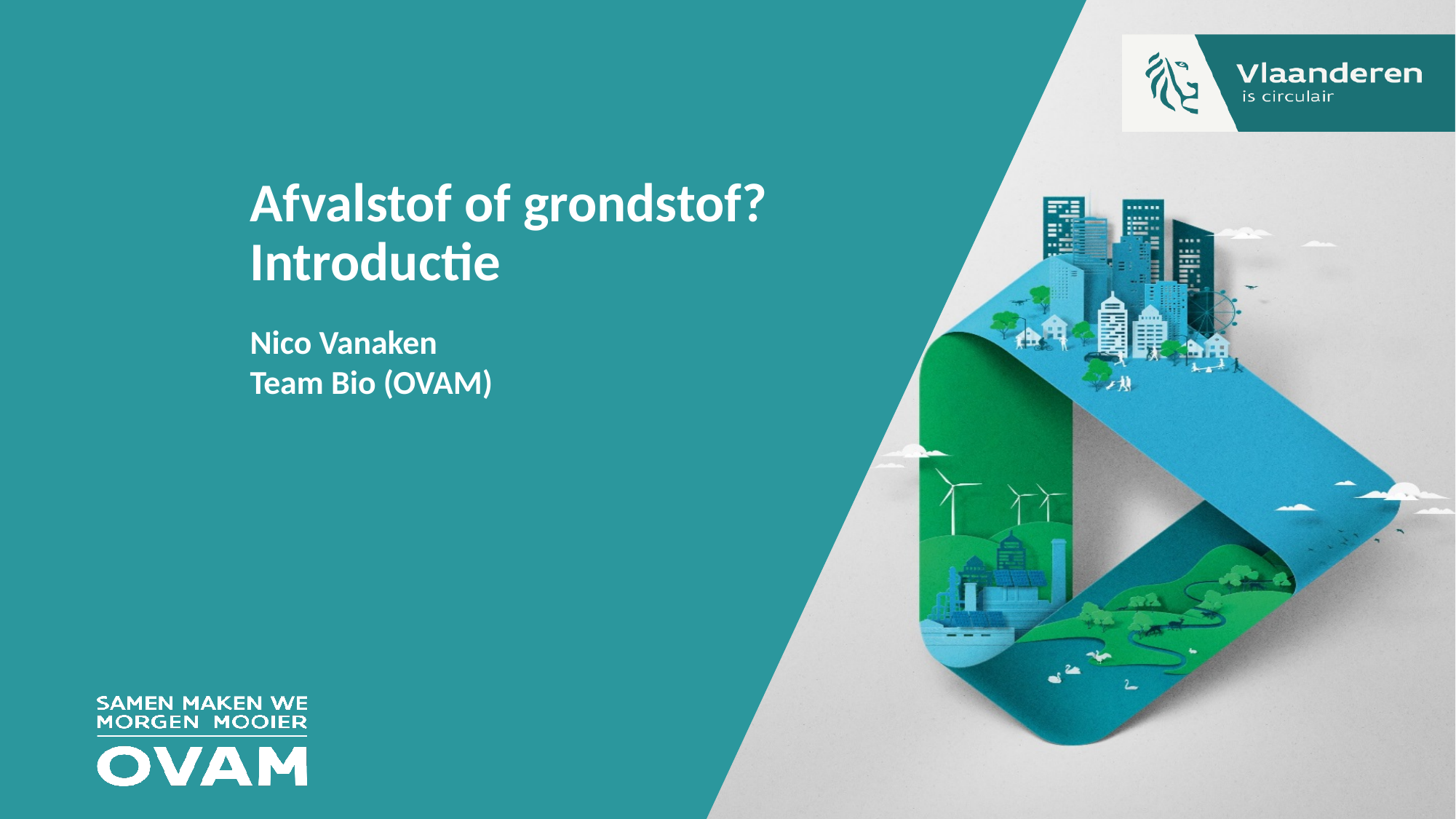

# Afvalstof of grondstof? Introductie
Nico Vanaken
Team Bio (OVAM)